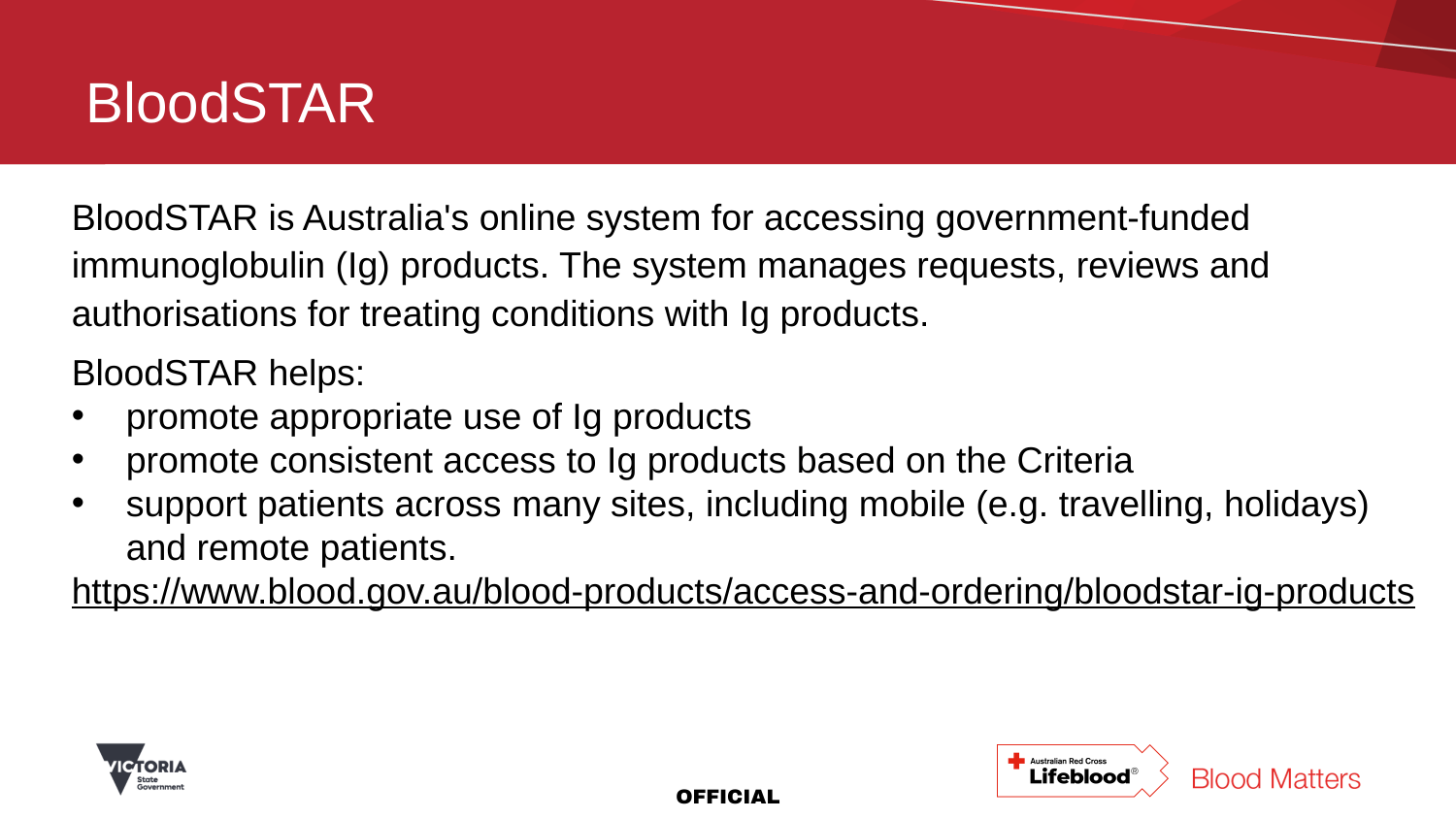

# BloodSTAR
BloodSTAR is Australia's online system for accessing government-funded immunoglobulin (Ig) products. The system manages requests, reviews and authorisations for treating conditions with Ig products.
BloodSTAR helps:
promote appropriate use of Ig products
promote consistent access to Ig products based on the Criteria
support patients across many sites, including mobile (e.g. travelling, holidays) and remote patients.
https://www.blood.gov.au/blood-products/access-and-ordering/bloodstar-ig-products